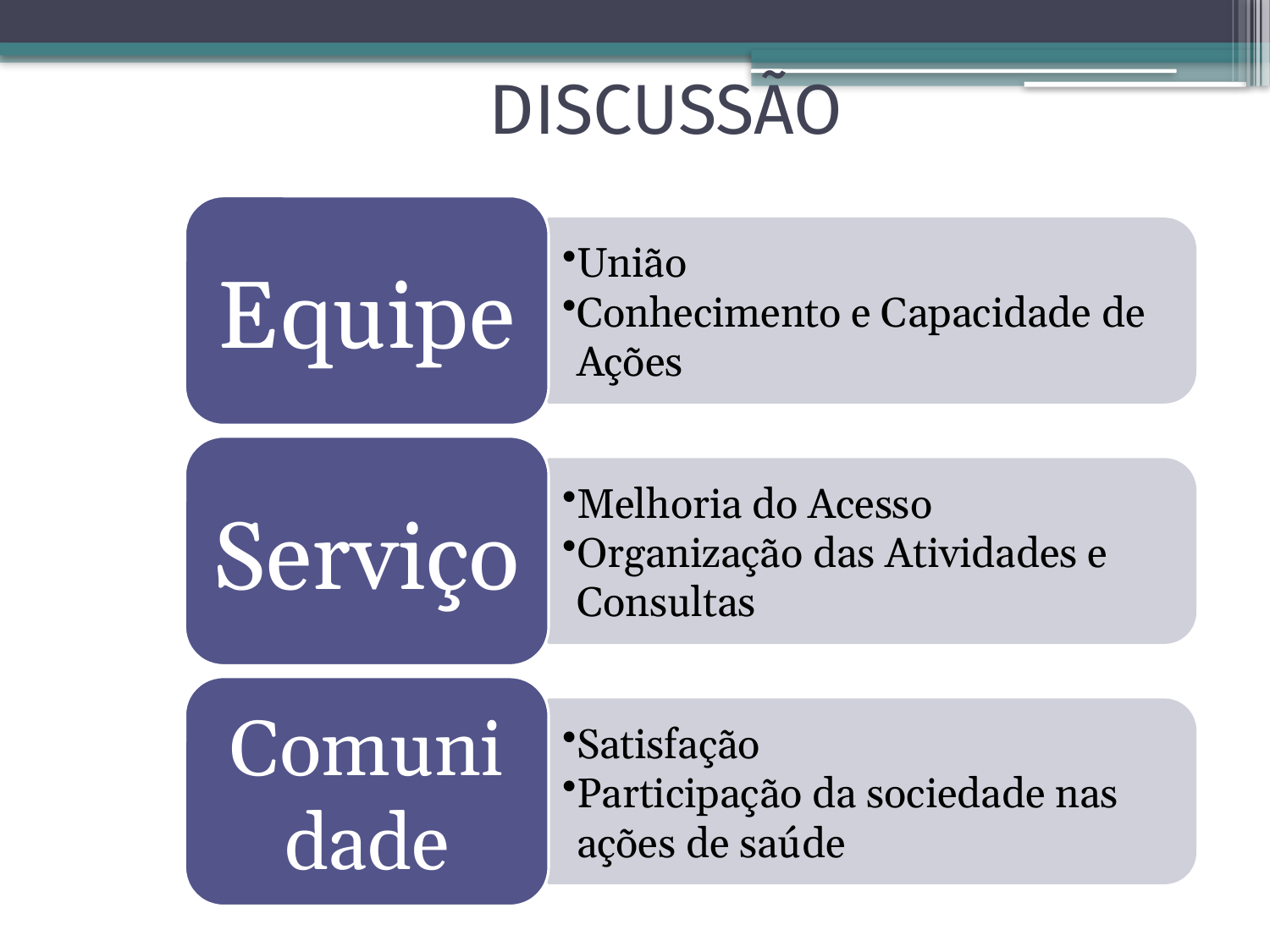

# DISCUSSÃO
Equipe
União
Conhecimento e Capacidade de Ações
Serviço
Melhoria do Acesso
Organização das Atividades e Consultas
Comunidade
Satisfação
Participação da sociedade nas ações de saúde